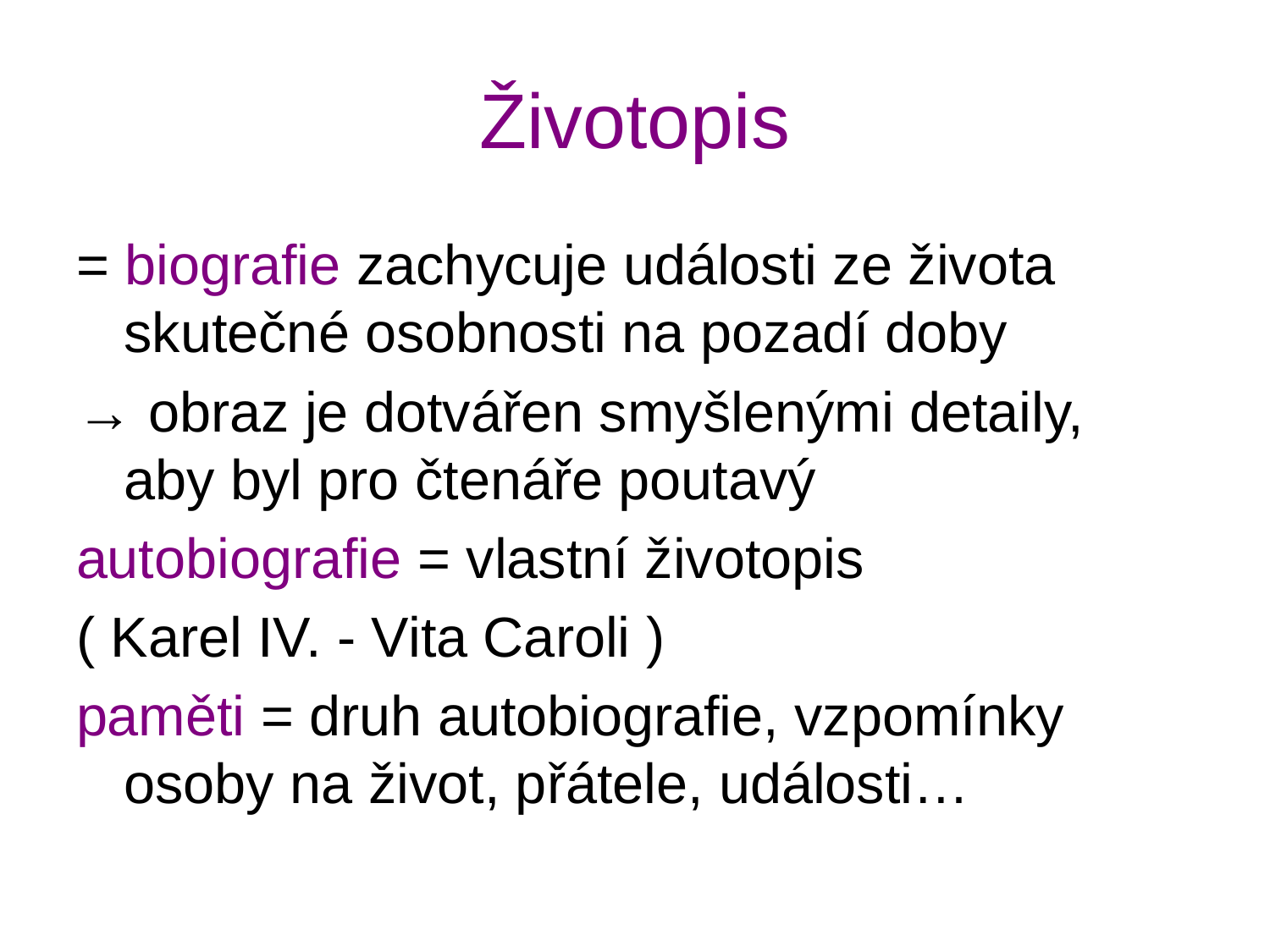

# Životopis
= biografie zachycuje události ze života skutečné osobnosti na pozadí doby
→ obraz je dotvářen smyšlenými detaily,
aby byl pro čtenáře poutavý
autobiografie = vlastní životopis
( Karel IV. - Vita Caroli )
paměti = druh autobiografie, vzpomínky osoby na život, přátele, události…